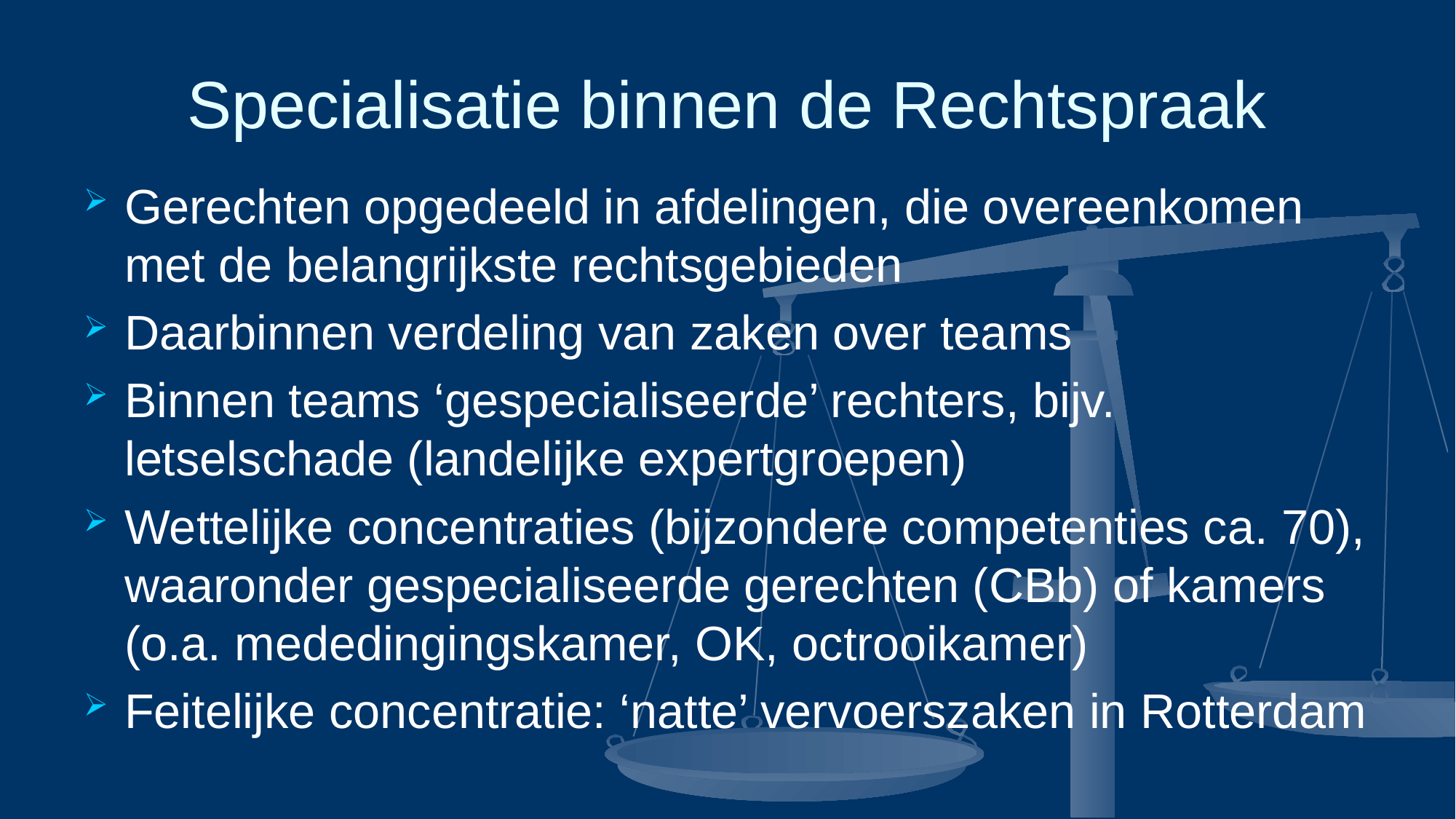

# Specialisatie binnen de Rechtspraak
Gerechten opgedeeld in afdelingen, die overeenkomen met de belangrijkste rechtsgebieden
Daarbinnen verdeling van zaken over teams
Binnen teams ‘gespecialiseerde’ rechters, bijv. letselschade (landelijke expertgroepen)
Wettelijke concentraties (bijzondere competenties ca. 70), waaronder gespecialiseerde gerechten (CBb) of kamers (o.a. mededingingskamer, OK, octrooikamer)
Feitelijke concentratie: ‘natte’ vervoerszaken in Rotterdam